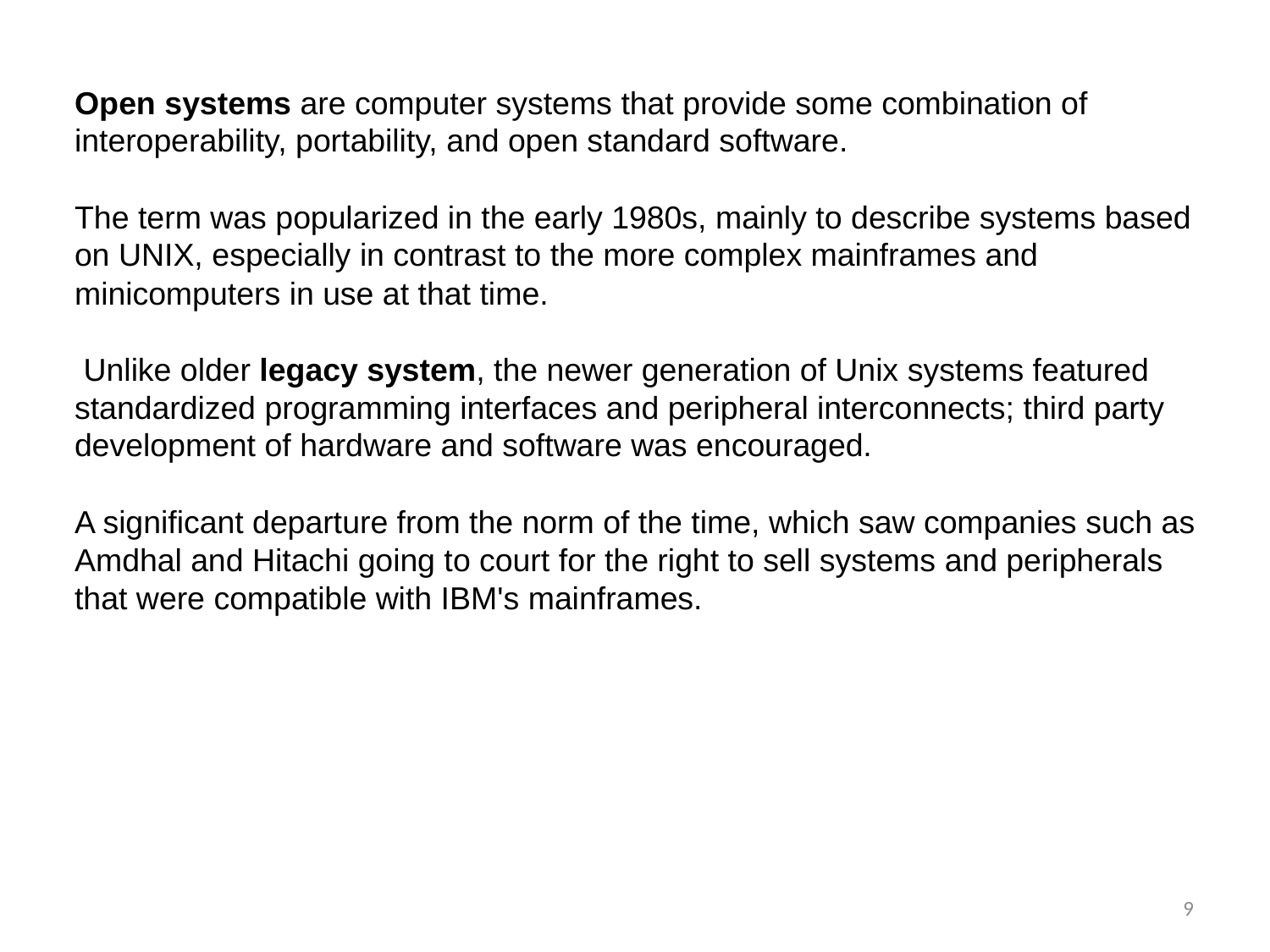

Open systems are computer systems that provide some combination of interoperability, portability, and open standard software.

The term was popularized in the early 1980s, mainly to describe systems based on UNIX, especially in contrast to the more complex mainframes and minicomputers in use at that time.

 Unlike older legacy system, the newer generation of Unix systems featured standardized programming interfaces and peripheral interconnects; third party development of hardware and software was encouraged.

A significant departure from the norm of the time, which saw companies such as Amdhal and Hitachi going to court for the right to sell systems and peripherals that were compatible with IBM's mainframes.

9